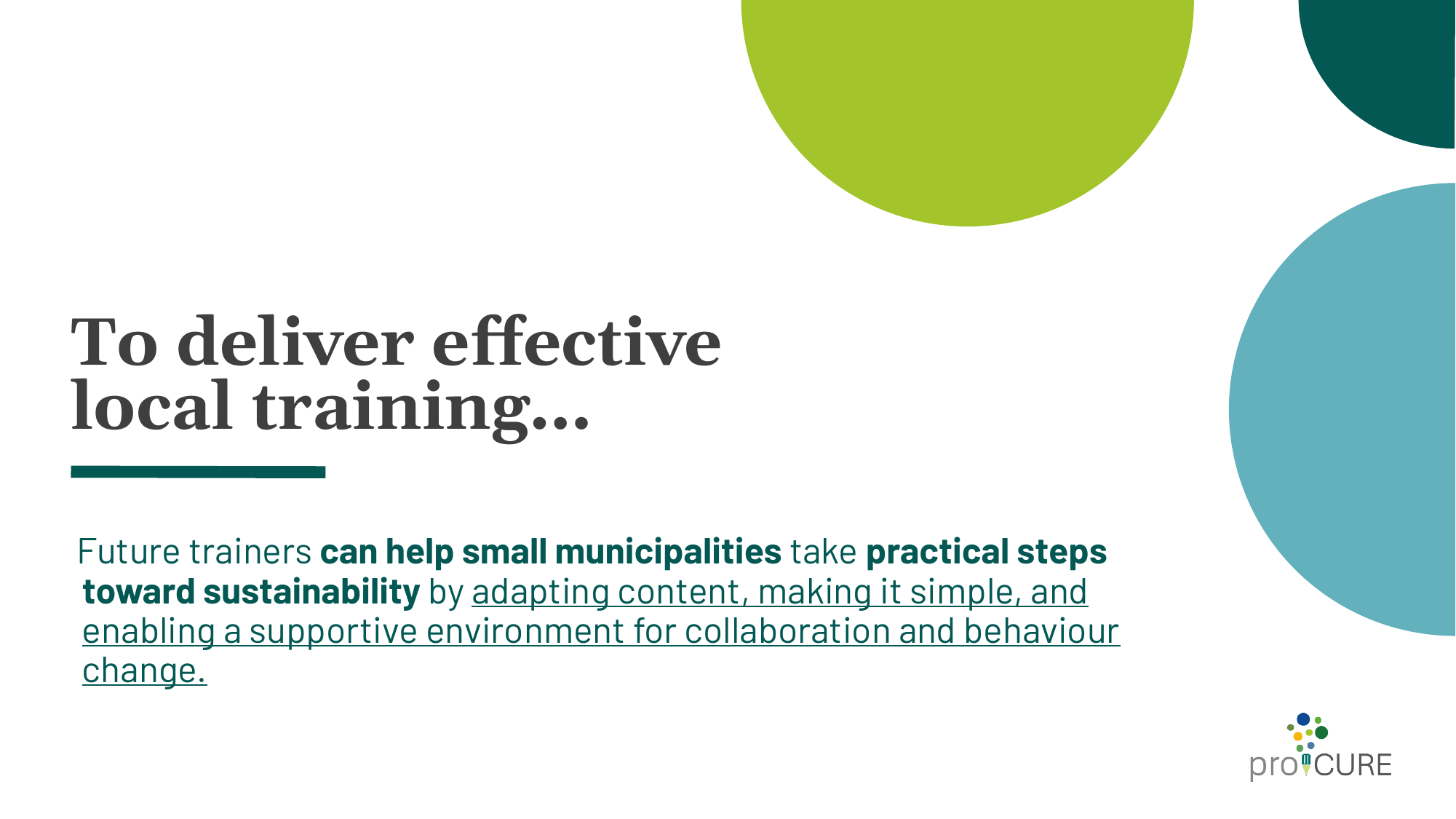

# To deliver effective local training…
   Future trainers can help small municipalities take practical steps toward sustainability by adapting content, making it simple, and enabling a supportive environment for collaboration and behaviour change.